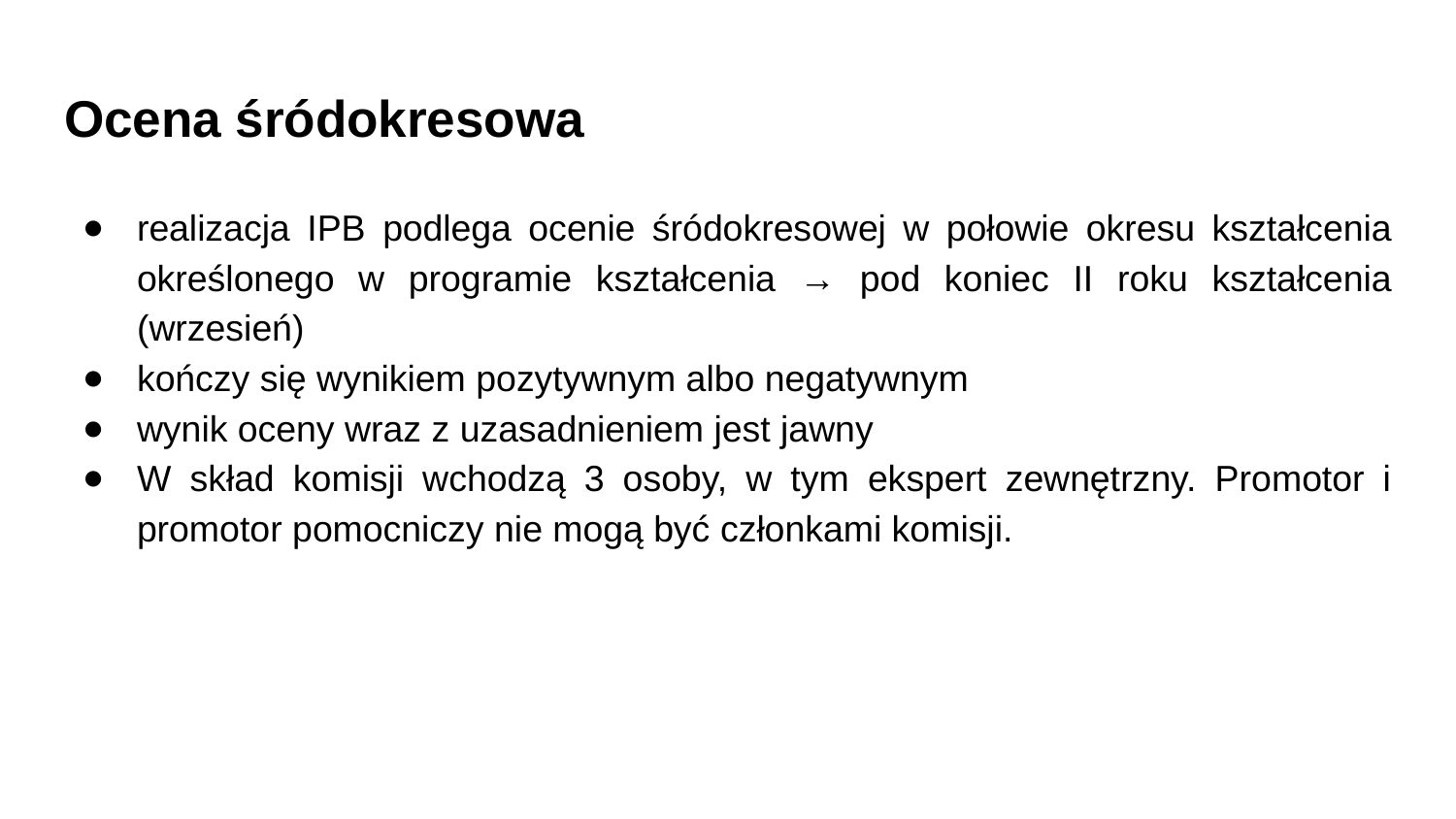

# Ocena śródokresowa
realizacja IPB podlega ocenie śródokresowej w połowie okresu kształcenia określonego w programie kształcenia → pod koniec II roku kształcenia (wrzesień)
kończy się wynikiem pozytywnym albo negatywnym
wynik oceny wraz z uzasadnieniem jest jawny
W skład komisji wchodzą 3 osoby, w tym ekspert zewnętrzny. Promotor i promotor pomocniczy nie mogą być członkami komisji.